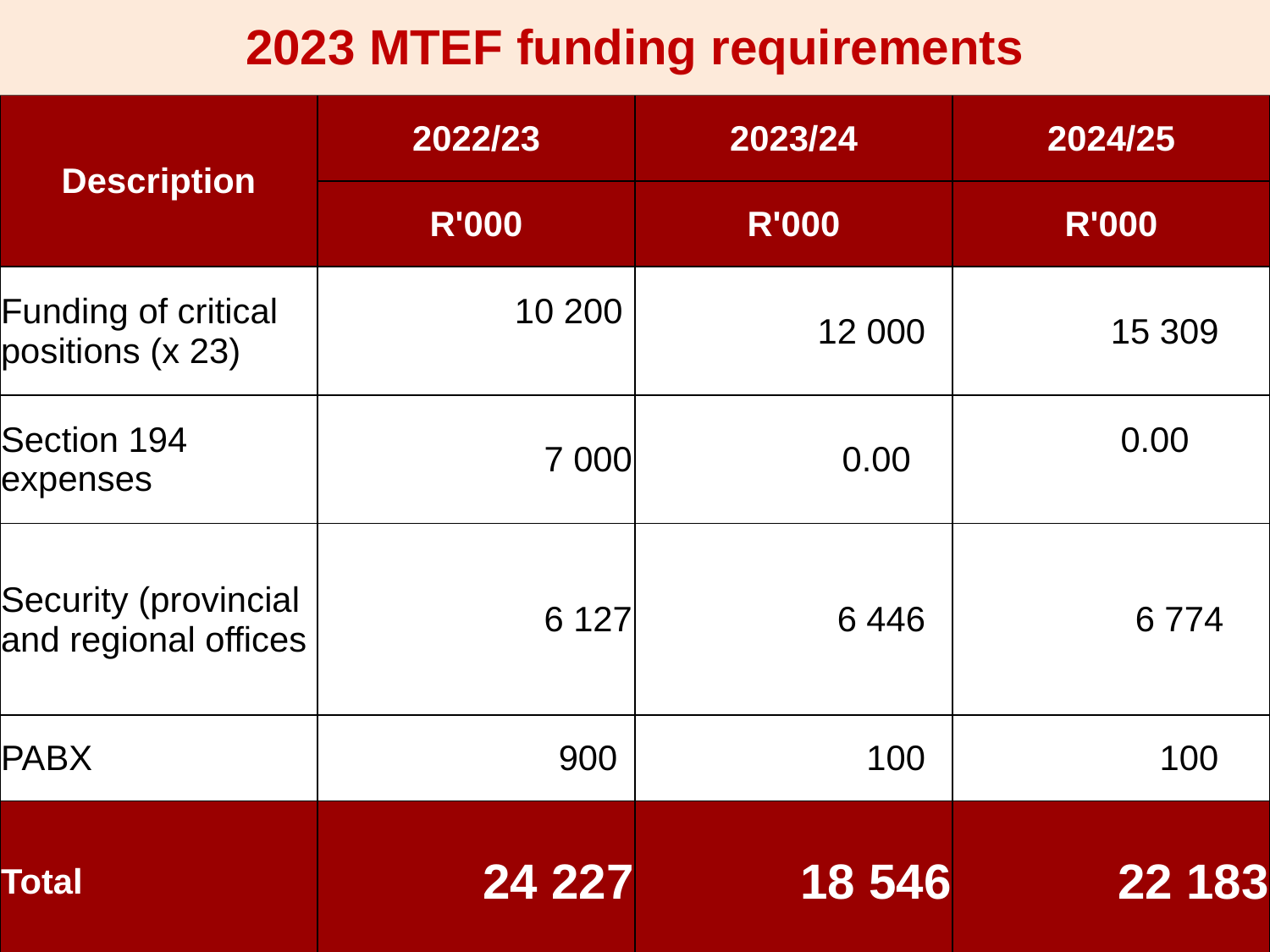

2023 MTEF funding requirements
| Description | 2022/23 | 2023/24 | 2024/25 |
| --- | --- | --- | --- |
|  | R'000 | R'000 | R'000 |
| Funding of critical positions (x 23) | 10 200 | 12 000 | 15 309 |
| Section 194 expenses | 7 000 | 0.00 | 0.00 |
| Security (provincial and regional offices | 6 127 | 6 446 | 6 774 |
| PABX | 900 | 100 | 100 |
| Total | 24 227 | 18 546 | 22 183 |